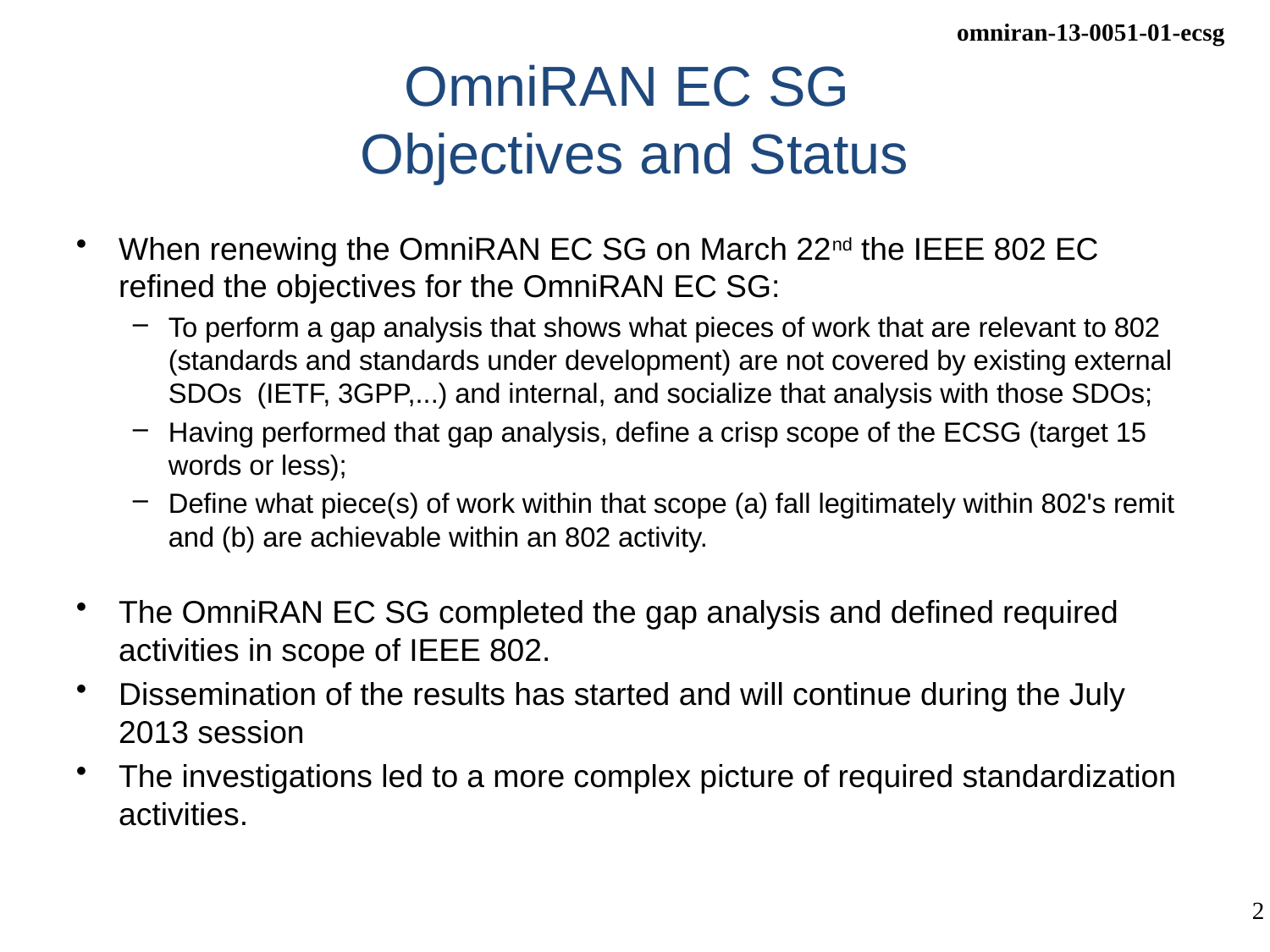

# OmniRAN EC SG Objectives and Status
When renewing the OmniRAN EC SG on March 22nd the IEEE 802 EC refined the objectives for the OmniRAN EC SG:
To perform a gap analysis that shows what pieces of work that are relevant to 802 (standards and standards under development) are not covered by existing external SDOs  (IETF, 3GPP,...) and internal, and socialize that analysis with those SDOs;
Having performed that gap analysis, define a crisp scope of the ECSG (target 15 words or less);
Define what piece(s) of work within that scope (a) fall legitimately within 802's remit and (b) are achievable within an 802 activity.
The OmniRAN EC SG completed the gap analysis and defined required activities in scope of IEEE 802.
Dissemination of the results has started and will continue during the July 2013 session
The investigations led to a more complex picture of required standardization activities.